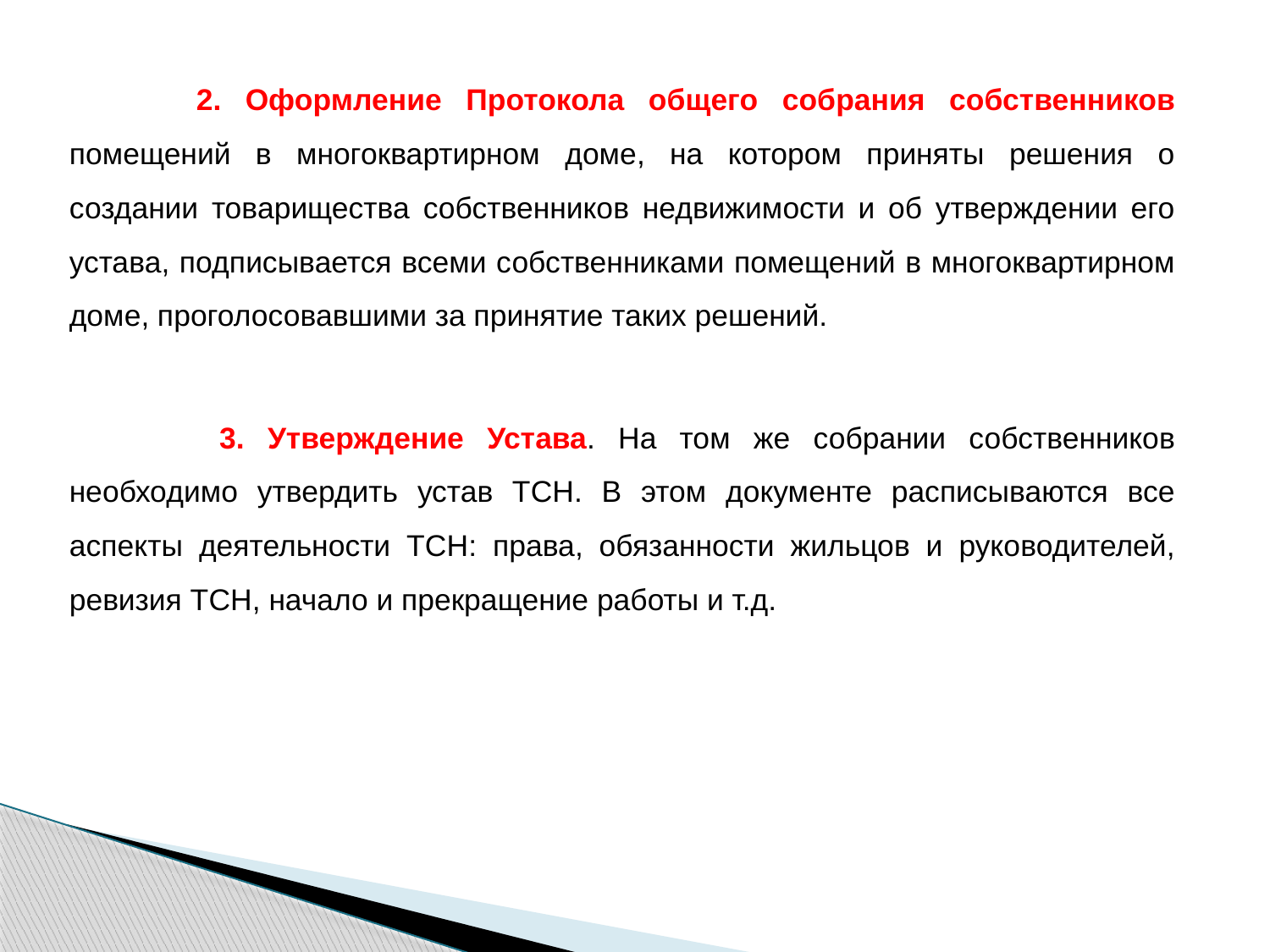

2. Оформление Протокола общего собрания собственников помещений в многоквартирном доме, на котором приняты решения о создании товарищества собственников недвижимости и об утверждении его устава, подписывается всеми собственниками помещений в многоквартирном доме, проголосовавшими за принятие таких решений.

	 3. Утверждение Устава. На том же собрании собственников необходимо утвердить устав ТСН. В этом документе расписываются все аспекты деятельности ТСН: права, обязанности жильцов и руководителей, ревизия ТСН, начало и прекращение работы и т.д.